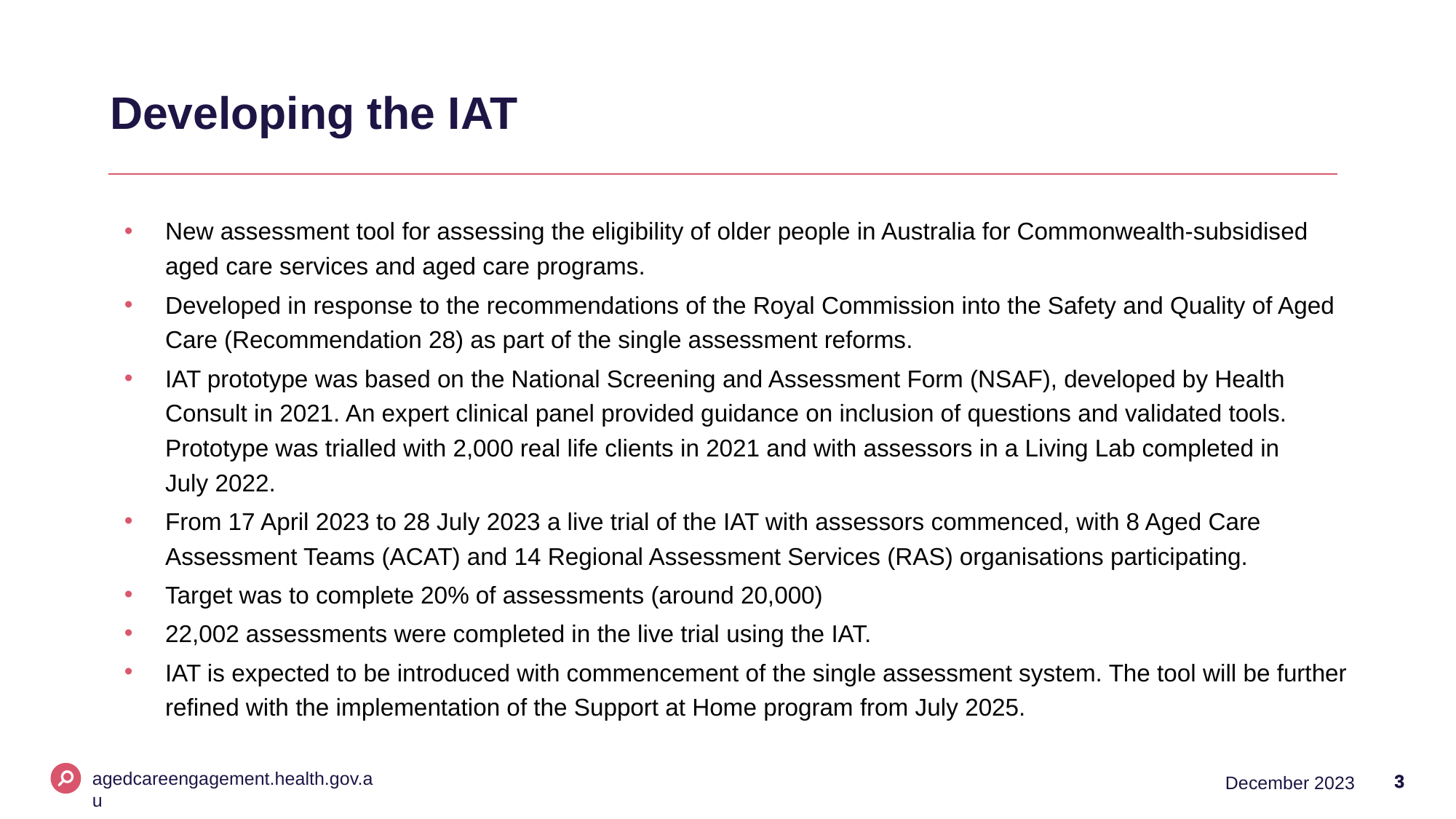

# Developing the IAT
New assessment tool for assessing the eligibility of older people in Australia for Commonwealth-subsidised aged care services and aged care programs.
Developed in response to the recommendations of the Royal Commission into the Safety and Quality of Aged Care (Recommendation 28) as part of the single assessment reforms.
IAT prototype was based on the National Screening and Assessment Form (NSAF), developed by Health Consult in 2021. An expert clinical panel provided guidance on inclusion of questions and validated tools. Prototype was trialled with 2,000 real life clients in 2021 and with assessors in a Living Lab completed in        July 2022.
From 17 April 2023 to 28 July 2023 a live trial of the IAT with assessors commenced, with 8 Aged Care Assessment Teams (ACAT) and 14 Regional Assessment Services (RAS) organisations participating.
Target was to complete 20% of assessments (around 20,000)
22,002 assessments were completed in the live trial using the IAT.
IAT is expected to be introduced with commencement of the single assessment system. The tool will be further refined with the implementation of the Support at Home program from July 2025.

3
December 2023